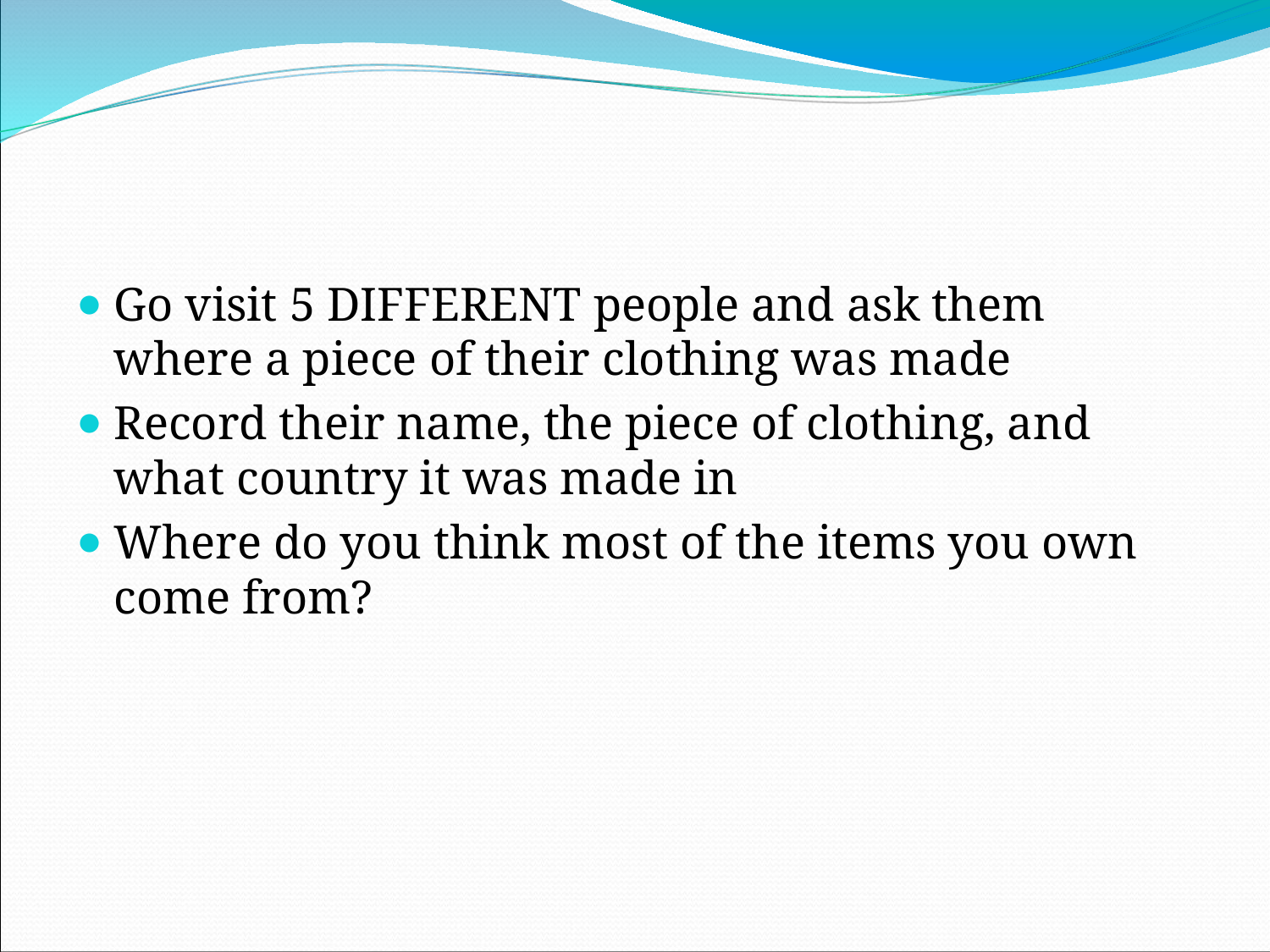

#
Go visit 5 DIFFERENT people and ask them where a piece of their clothing was made
Record their name, the piece of clothing, and what country it was made in
Where do you think most of the items you own come from?